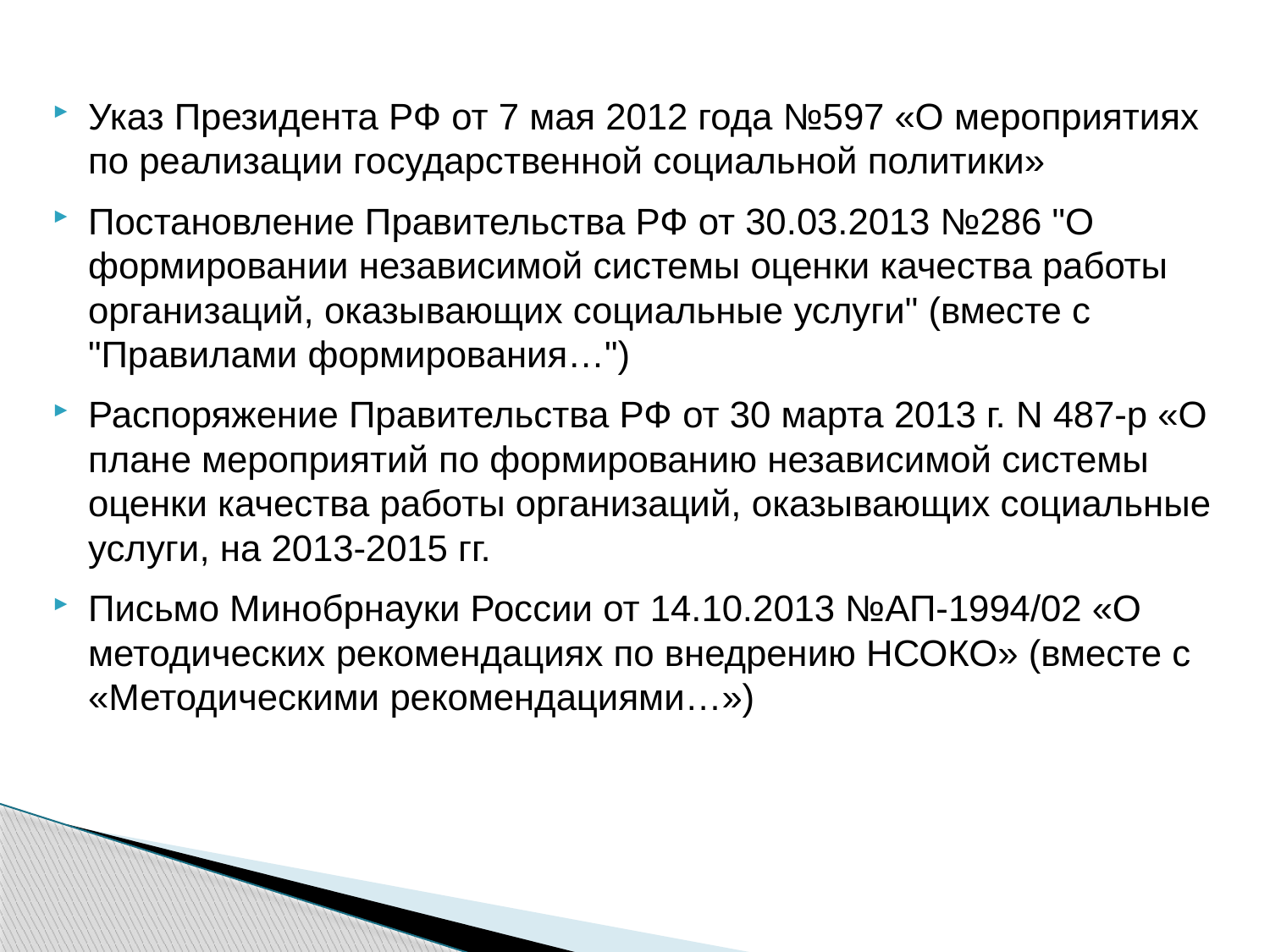

Указ Президента РФ от 7 мая 2012 года №597 «О мероприятиях по реализации государственной социальной политики»
Постановление Правительства РФ от 30.03.2013 №286 "О формировании независимой системы оценки качества работы организаций, оказывающих социальные услуги" (вместе с "Правилами формирования…")
Распоряжение Правительства РФ от 30 марта 2013 г. N 487-р «О плане мероприятий по формированию независимой системы оценки качества работы организаций, оказывающих социальные услуги, на 2013-2015 гг.
Письмо Минобрнауки России от 14.10.2013 №АП-1994/02 «О методических рекомендациях по внедрению НСОКО» (вместе с «Методическими рекомендациями…»)